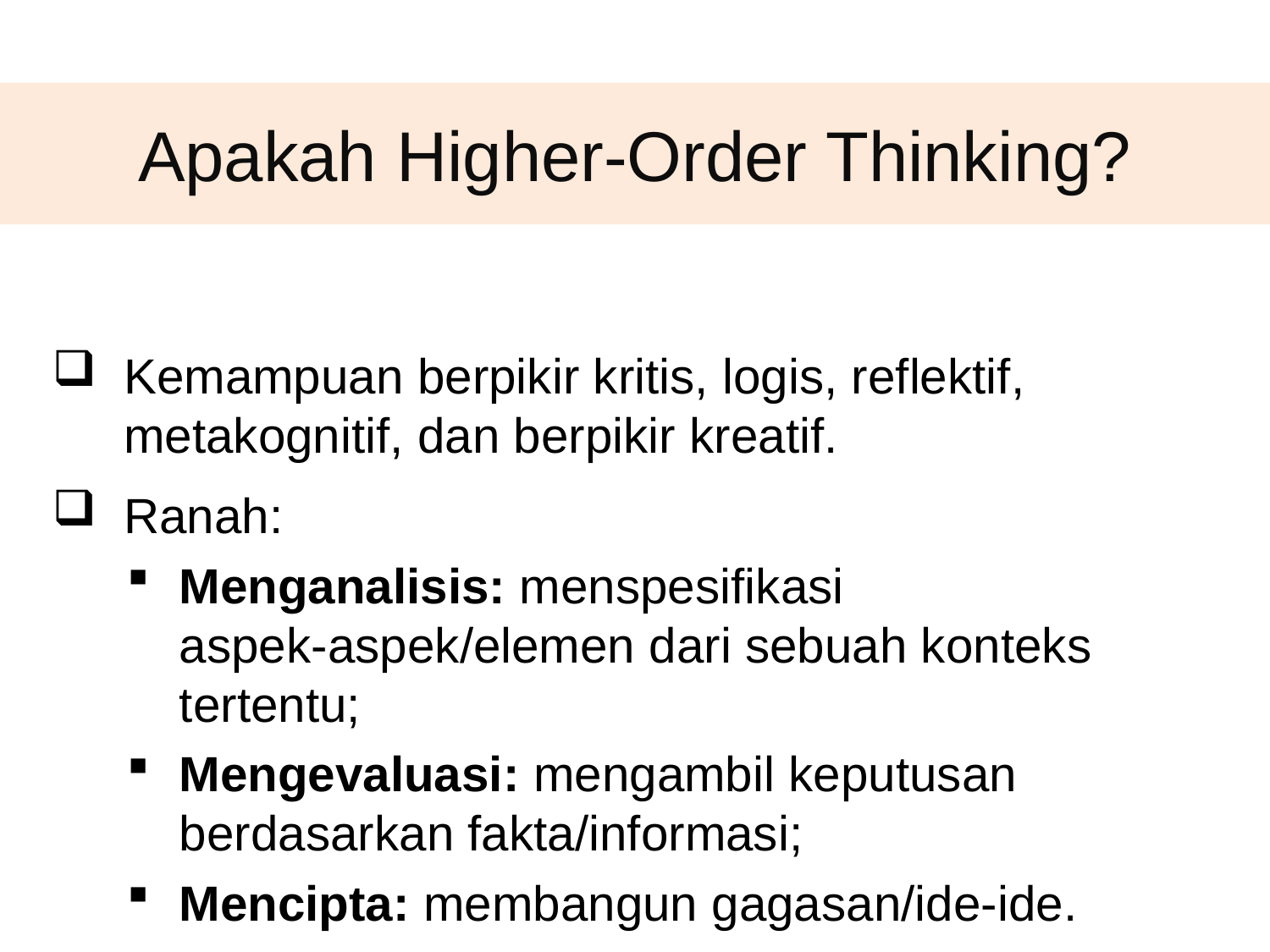

Apakah Higher-Order Thinking?
Kemampuan berpikir kritis, logis, reflektif, metakognitif, dan berpikir kreatif.
Ranah:
Menganalisis: menspesifikasi aspek-aspek/elemen dari sebuah konteks tertentu;
Mengevaluasi: mengambil keputusan berdasarkan fakta/informasi;
Mencipta: membangun gagasan/ide-ide.